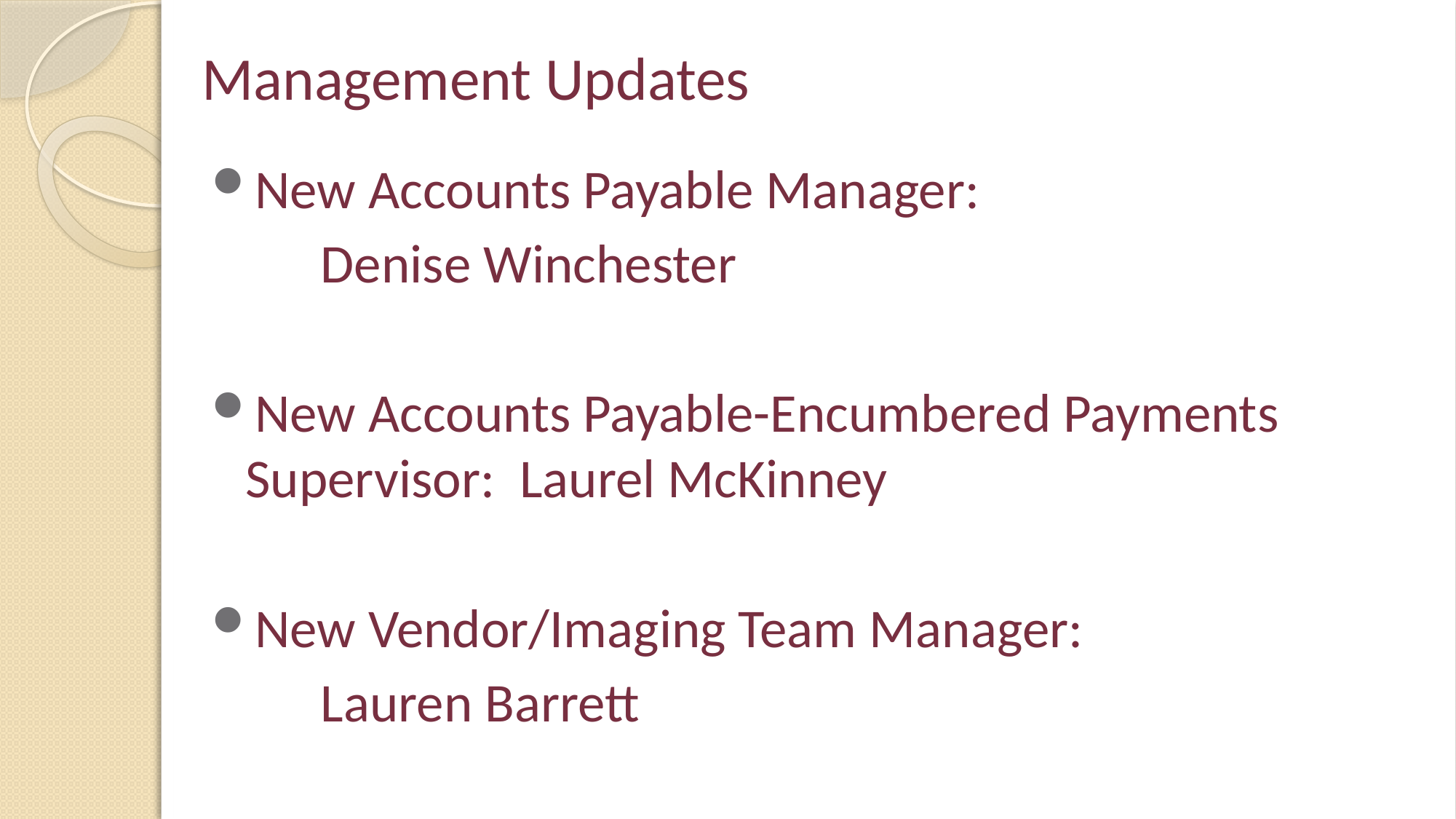

# Management Updates
New Accounts Payable Manager:
	Denise Winchester

New Accounts Payable-Encumbered Payments 	Supervisor:  Laurel McKinney

New Vendor/Imaging Team Manager:
	Lauren Barrett